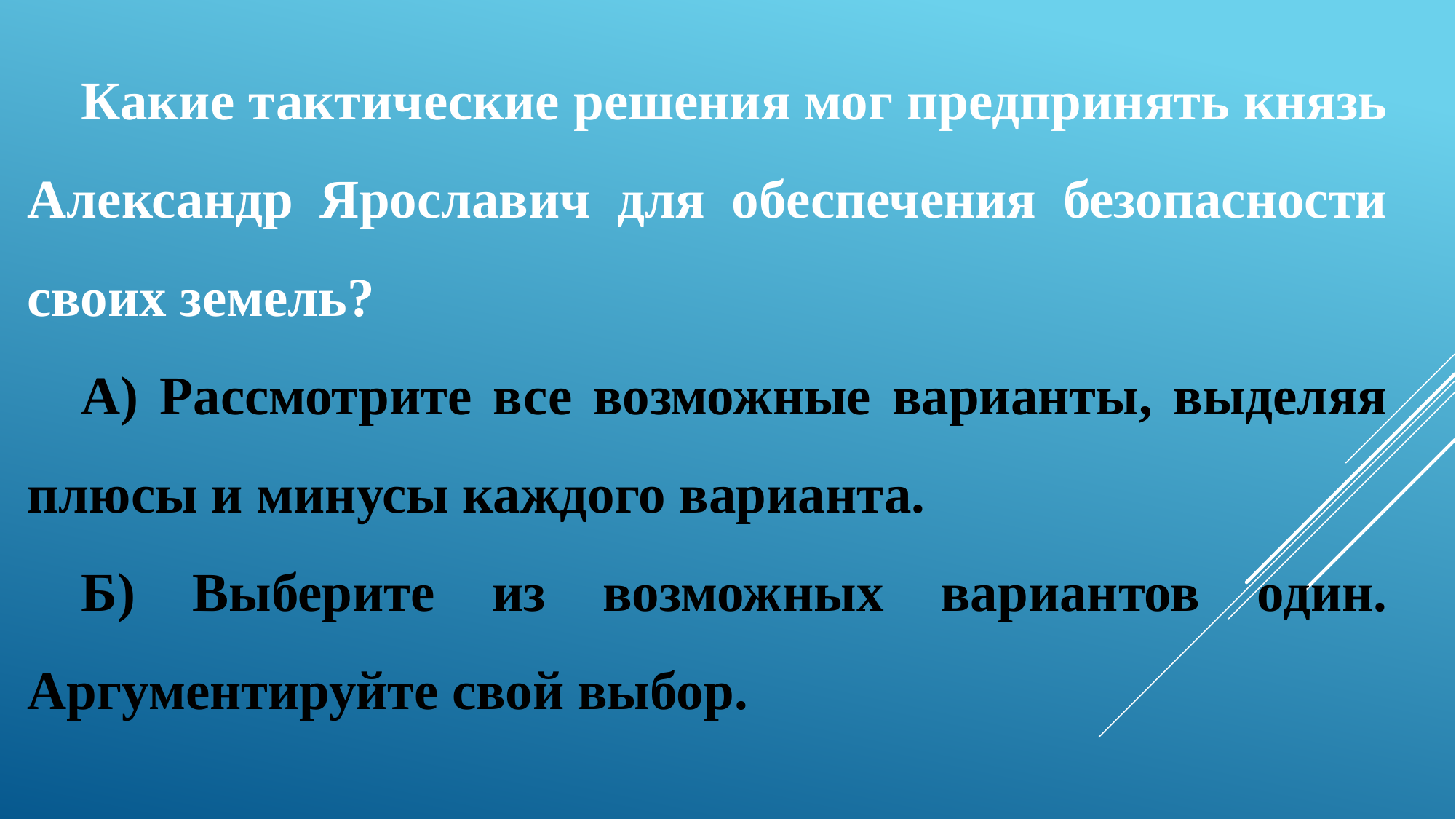

Какие тактические решения мог предпринять князь Александр Ярославич для обеспечения безопасности своих земель?
А) Рассмотрите все возможные варианты, выделяя плюсы и минусы каждого варианта.
Б) Выберите из возможных вариантов один. Аргументируйте свой выбор.